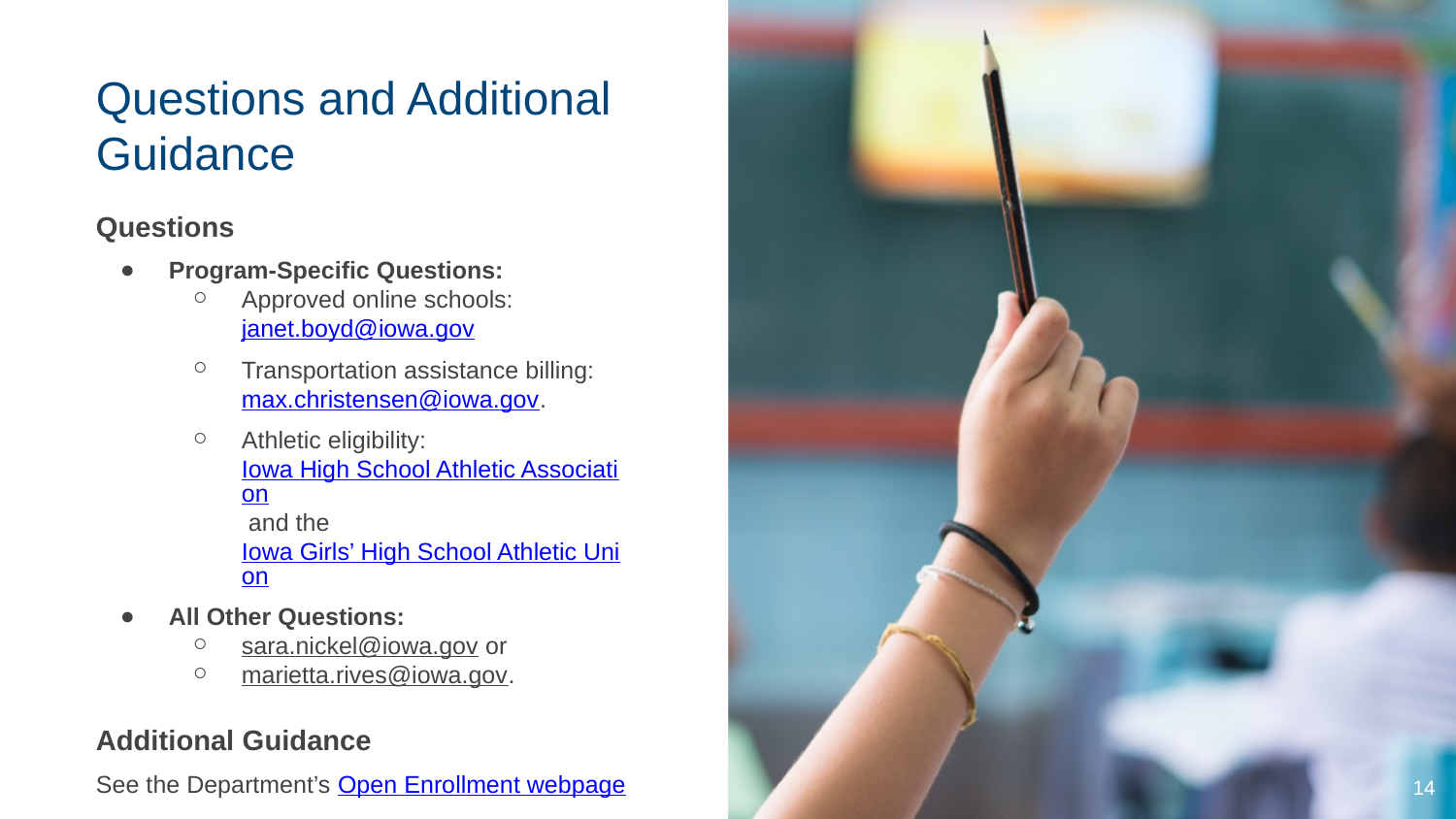

# Questions and Additional Guidance
Questions
Program-Specific Questions:
Approved online schools: janet.boyd@iowa.gov
Transportation assistance billing: max.christensen@iowa.gov.
Athletic eligibility: Iowa High School Athletic Association and the Iowa Girls’ High School Athletic Union
All Other Questions:
sara.nickel@iowa.gov or
marietta.rives@iowa.gov.

Additional Guidance
See the Department’s Open Enrollment webpage.
14